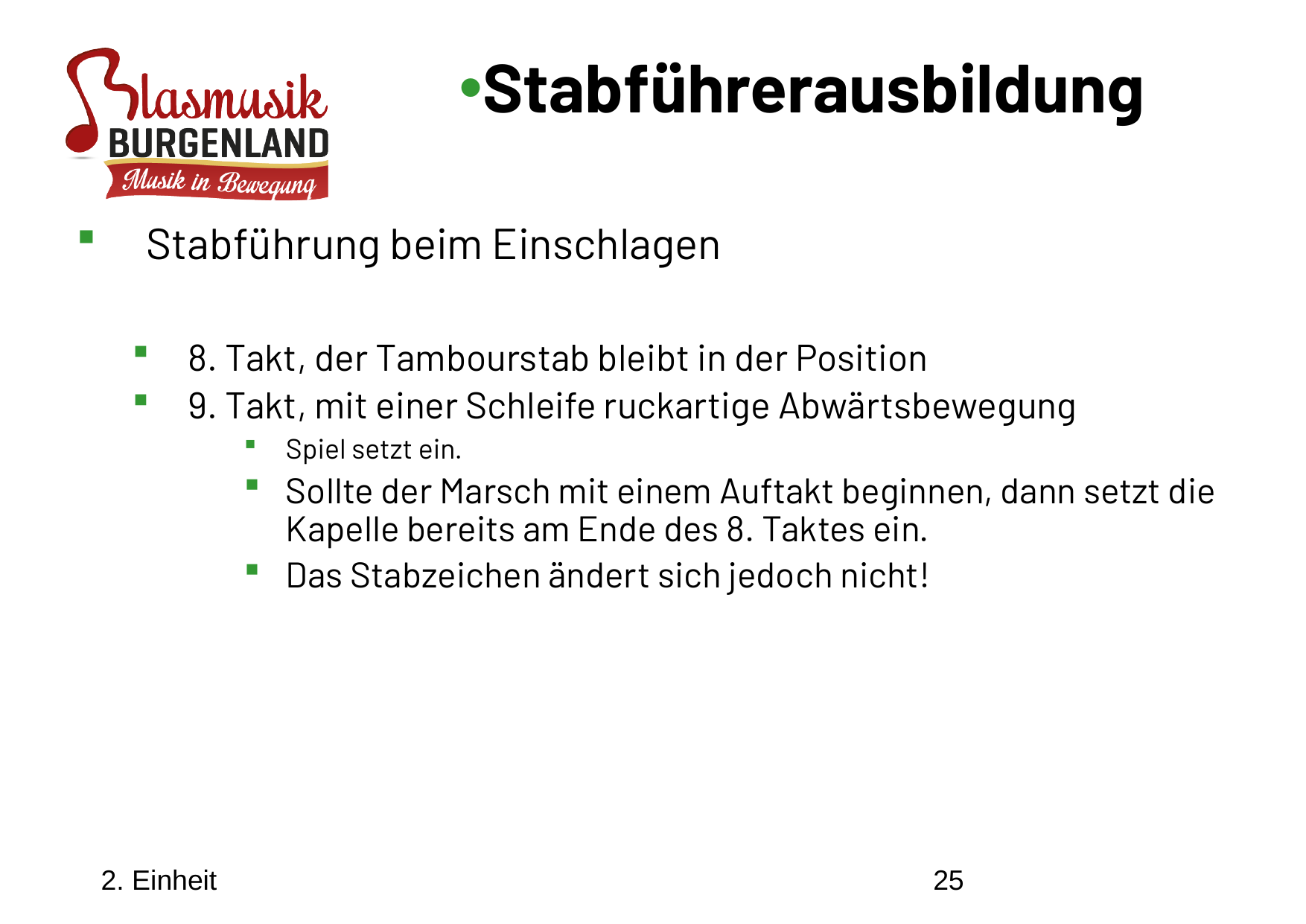

Stabführerausbildung
Stabführung beim Einschlagen

8. Takt, der Tambourstab bleibt in der Position
9. Takt, mit einer Schleife ruckartige Abwärtsbewegung
Spiel setzt ein.
Sollte der Marsch mit einem Auftakt beginnen, dann setzt die Kapelle bereits am Ende des 8. Taktes ein.
Das Stabzeichen ändert sich jedoch nicht!

2. Einheit
25